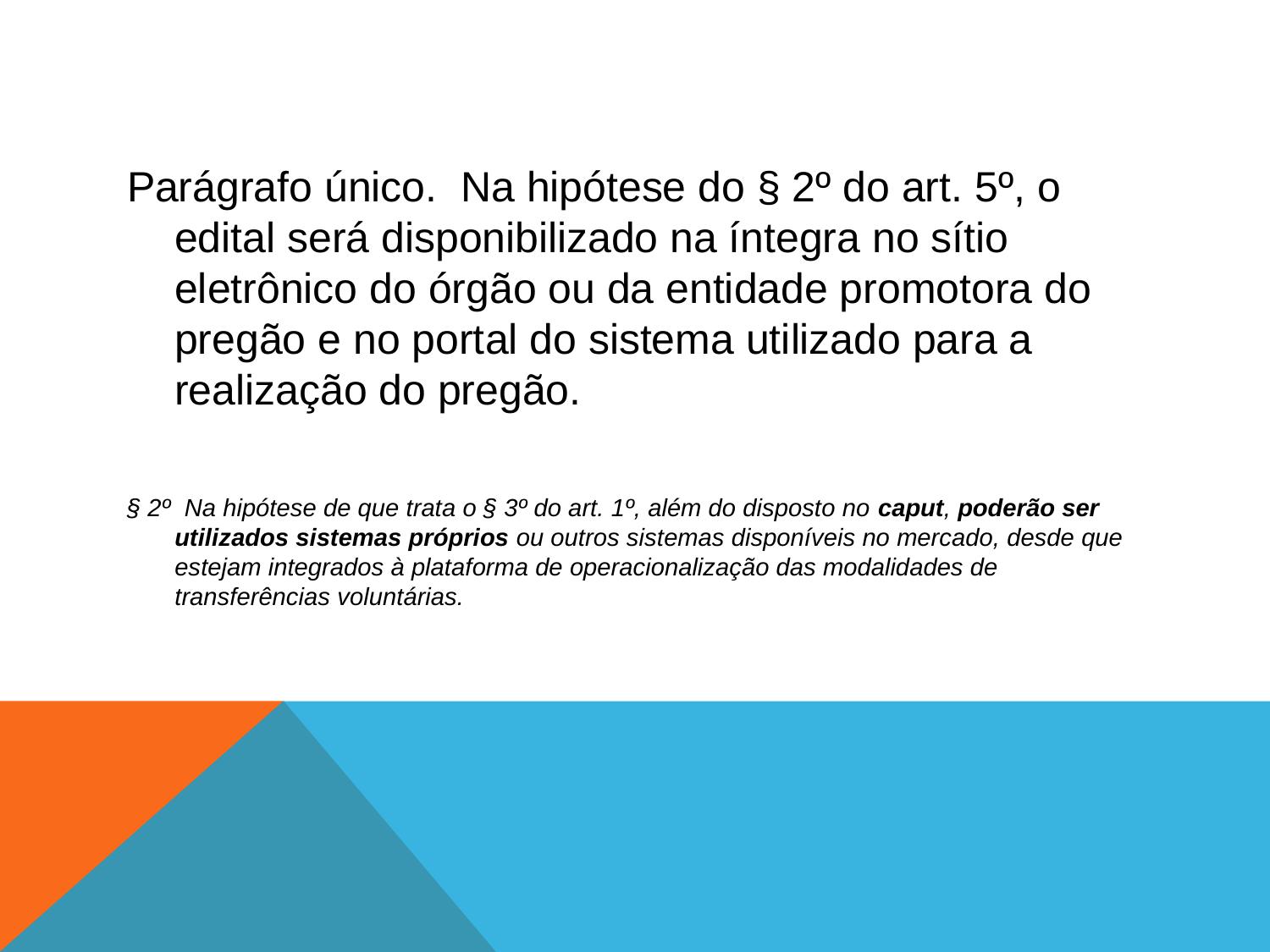

#
Parágrafo único.  Na hipótese do § 2º do art. 5º, o edital será disponibilizado na íntegra no sítio eletrônico do órgão ou da entidade promotora do pregão e no portal do sistema utilizado para a realização do pregão.

§ 2º  Na hipótese de que trata o § 3º do art. 1º, além do disposto no caput, poderão ser utilizados sistemas próprios ou outros sistemas disponíveis no mercado, desde que estejam integrados à plataforma de operacionalização das modalidades de transferências voluntárias.